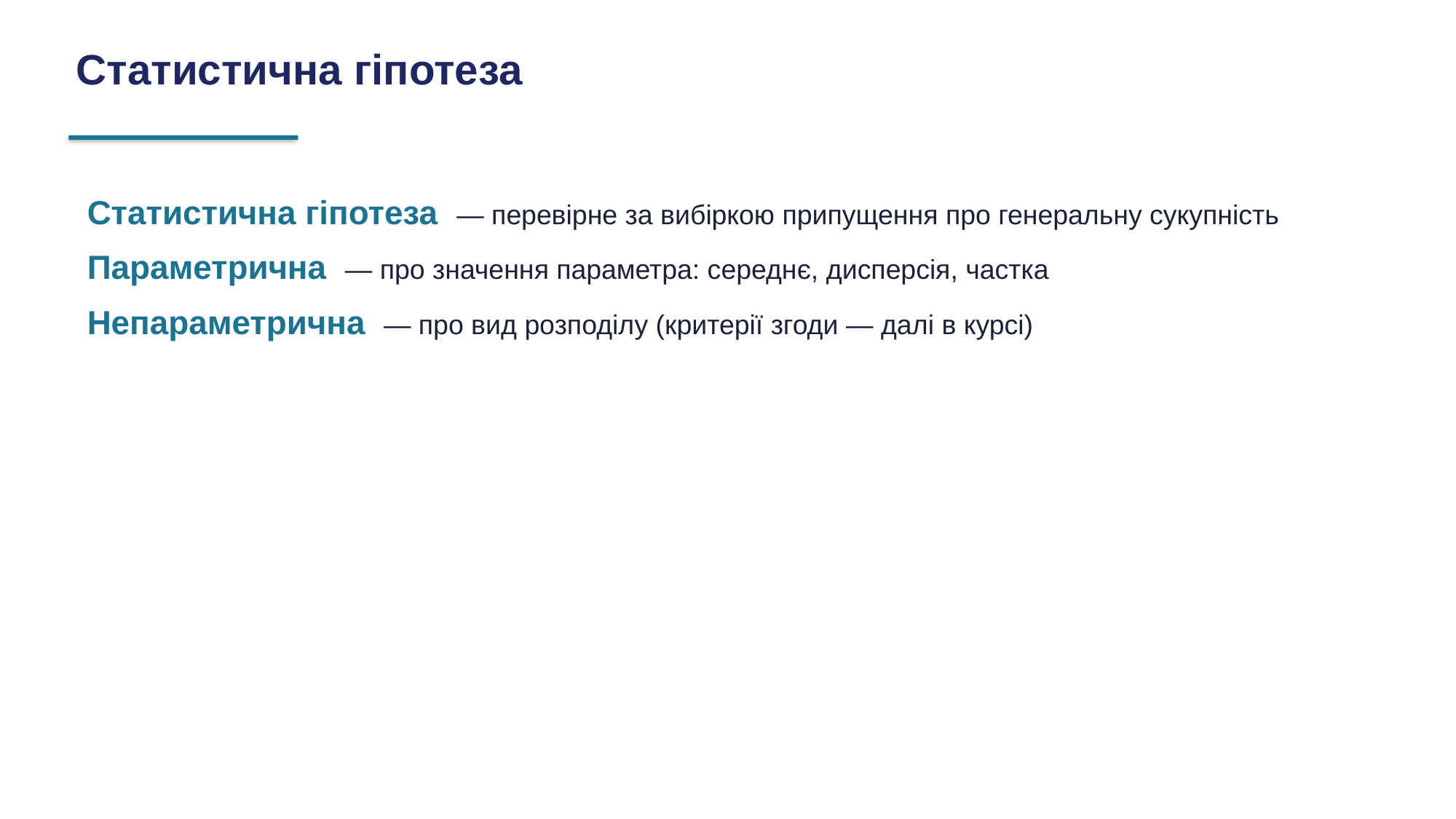

Статистична гіпотеза

Статистична гіпотеза  — перевірне за вибіркою припущення про генеральну сукупність
Параметрична  — про значення параметра: середнє, дисперсія, частка
Непараметрична  — про вид розподілу (критерії згоди — далі в курсі)